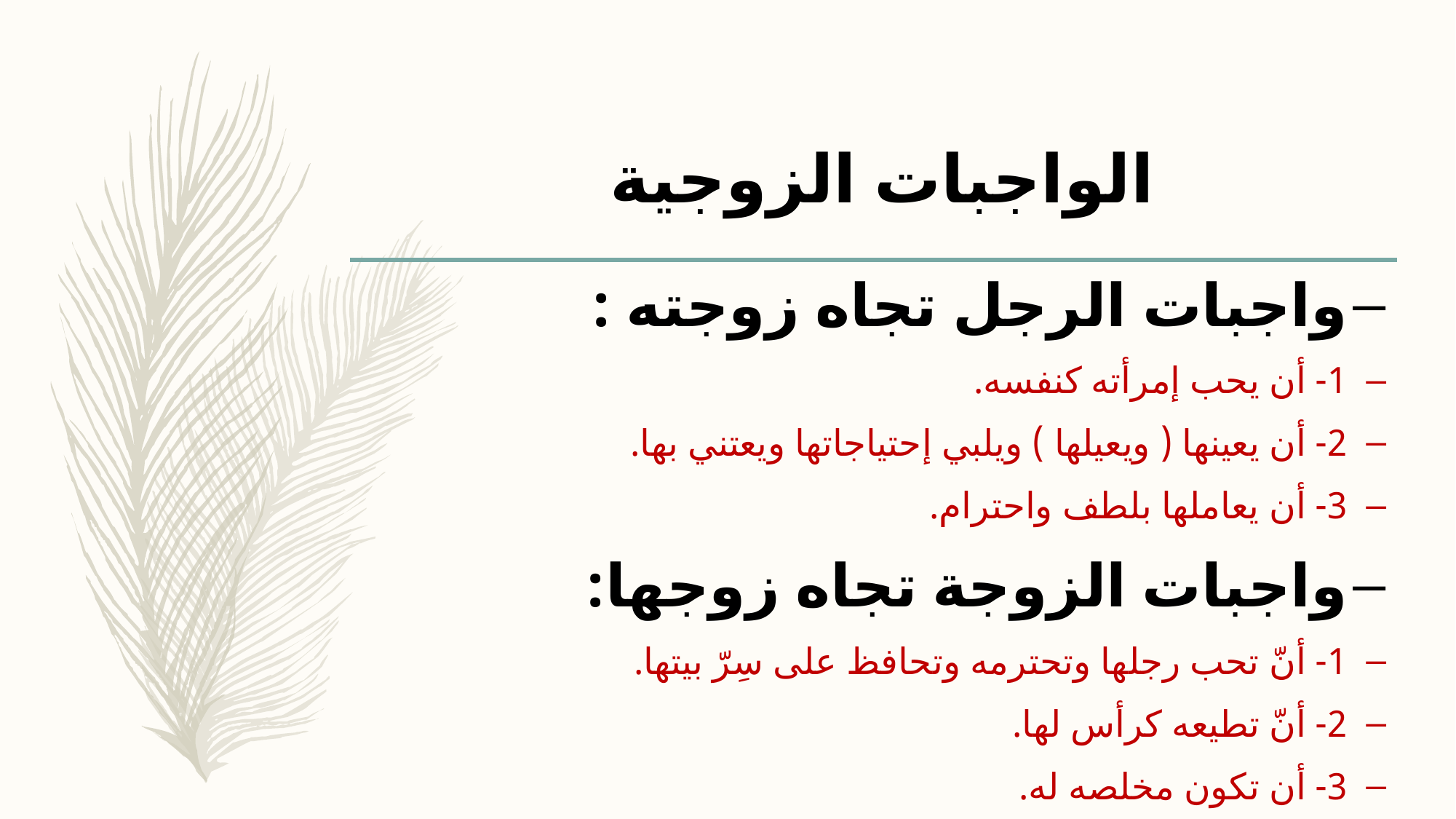

# الواجبات الزوجية
واجبات الرجل تجاه زوجته :
1- أن يحب إمرأته كنفسه.
2- أن يعينها ( ويعيلها ) ويلبي إحتياجاتها ويعتني بها.
3- أن يعاملها بلطف واحترام.
واجبات الزوجة تجاه زوجها:
1- أنّ تحب رجلها وتحترمه وتحافظ على سِرّ بيتها.
2- أنّ تطيعه كرأس لها.
3- أن تكون مخلصه له.